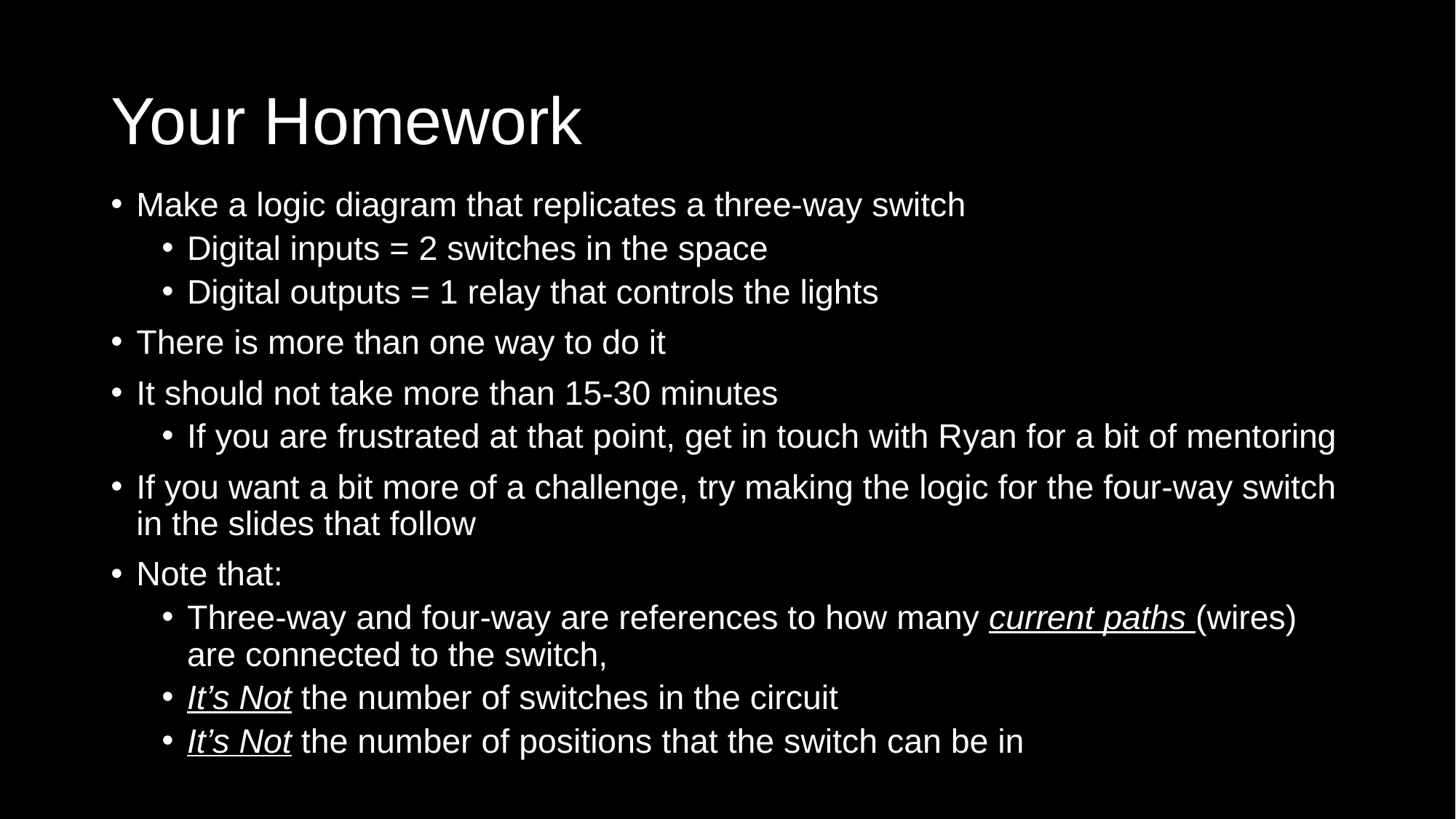

# Your Homework
Make a logic diagram that replicates a three-way switch
Digital inputs = 2 switches in the space
Digital outputs = 1 relay that controls the lights
There is more than one way to do it
It should not take more than 15-30 minutes
If you are frustrated at that point, get in touch with Ryan for a bit of mentoring
If you want a bit more of a challenge, try making the logic for the four-way switch in the slides that follow
Note that:
Three-way and four-way are references to how many current paths (wires) are connected to the switch,
It’s Not the number of switches in the circuit
It’s Not the number of positions that the switch can be in